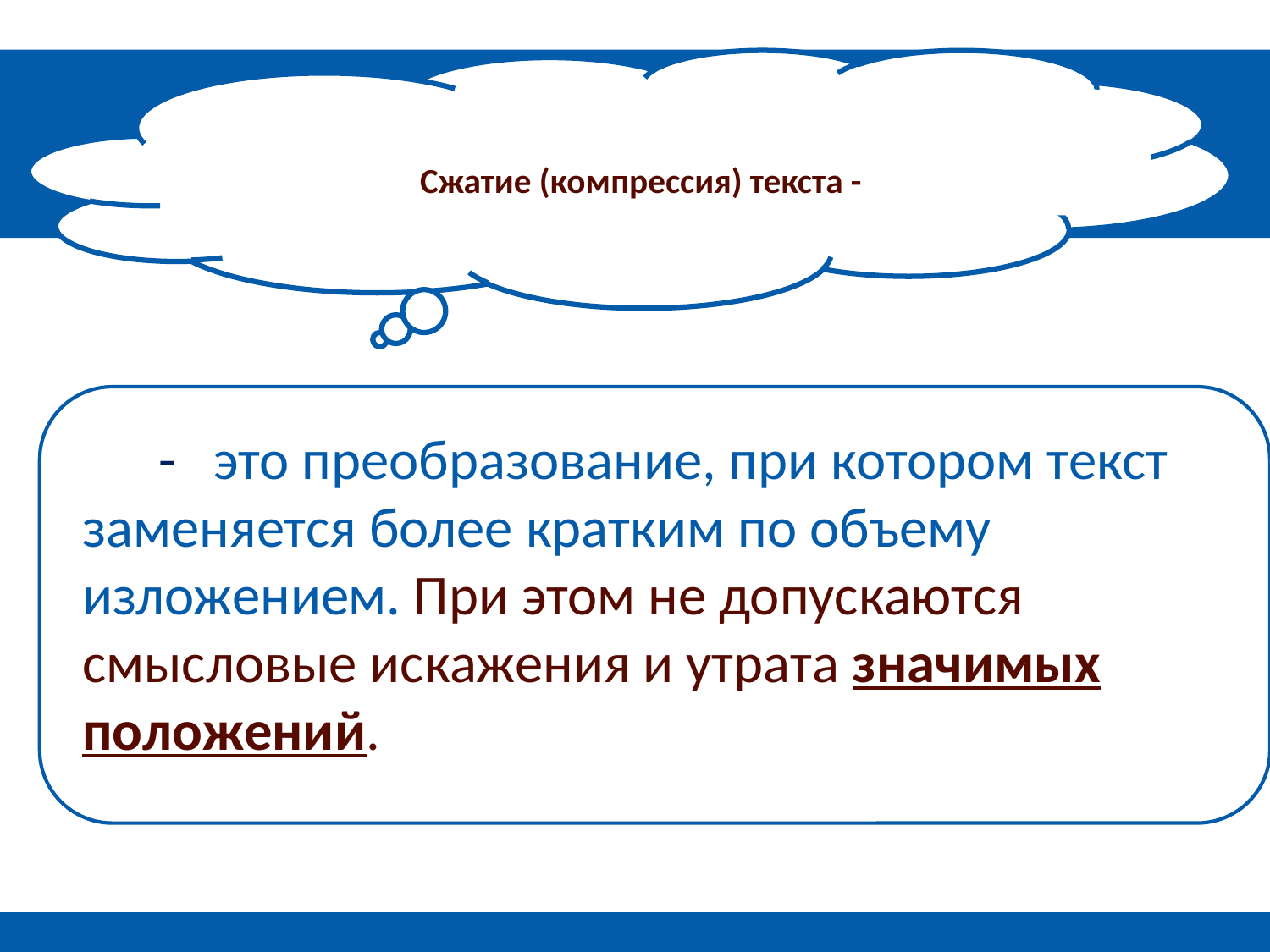

# Сжатие (компрессия) текста -

      -   это преобразование, при котором текст заменяется более кратким по объему изложением. При этом не допускаются смысловые искажения и утрата значимых положений.